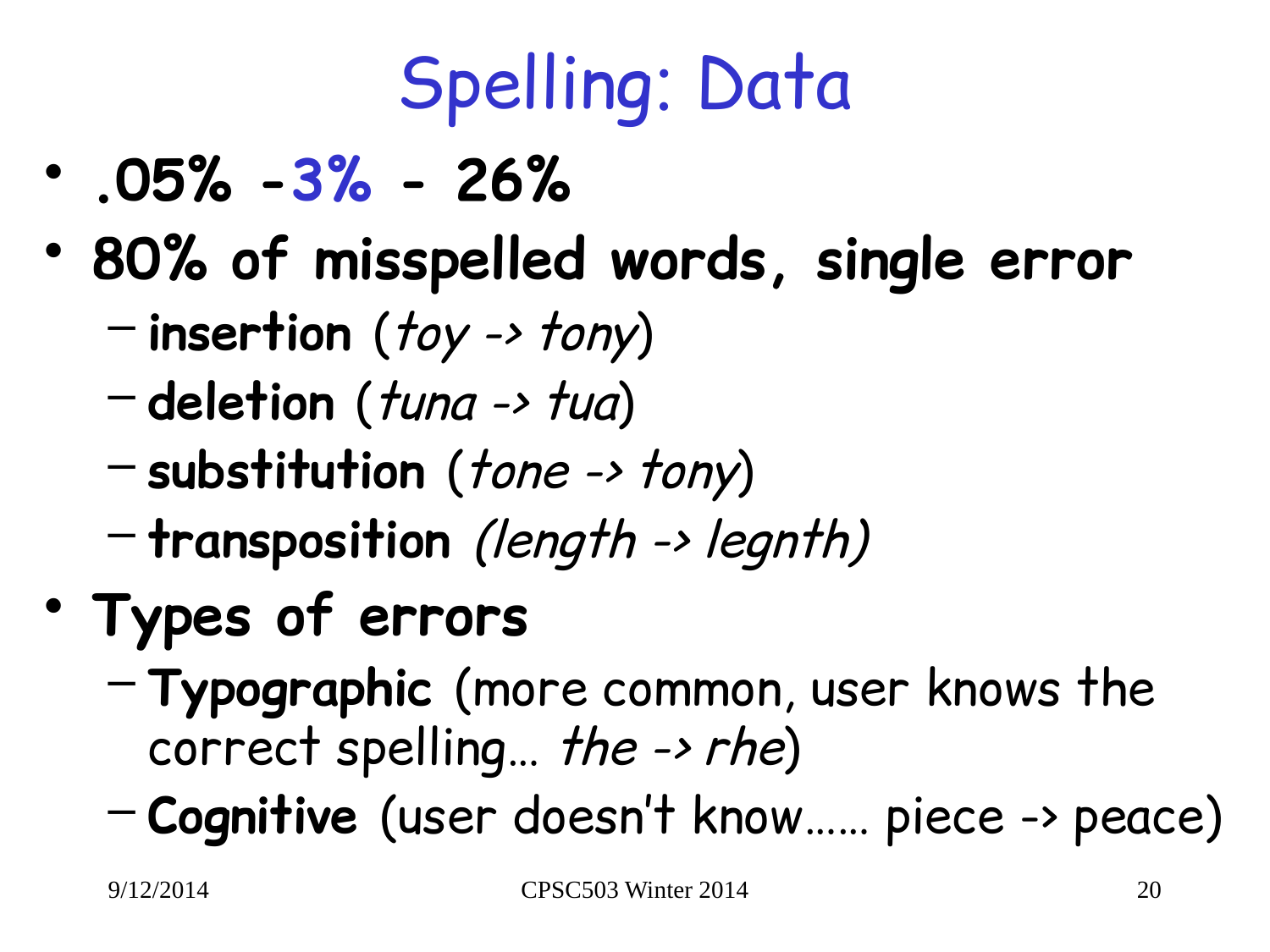

# Spelling: Data
.05% -3% - 26%
80% of misspelled words, single error
insertion (toy -> tony)
deletion (tuna -> tua)
substitution (tone -> tony)
transposition (length -> legnth)
Types of errors
Typographic (more common, user knows the correct spelling… the -> rhe)
Cognitive (user doesn’t know…… piece -> peace)

9/12/2014
CPSC503 Winter 2014
20